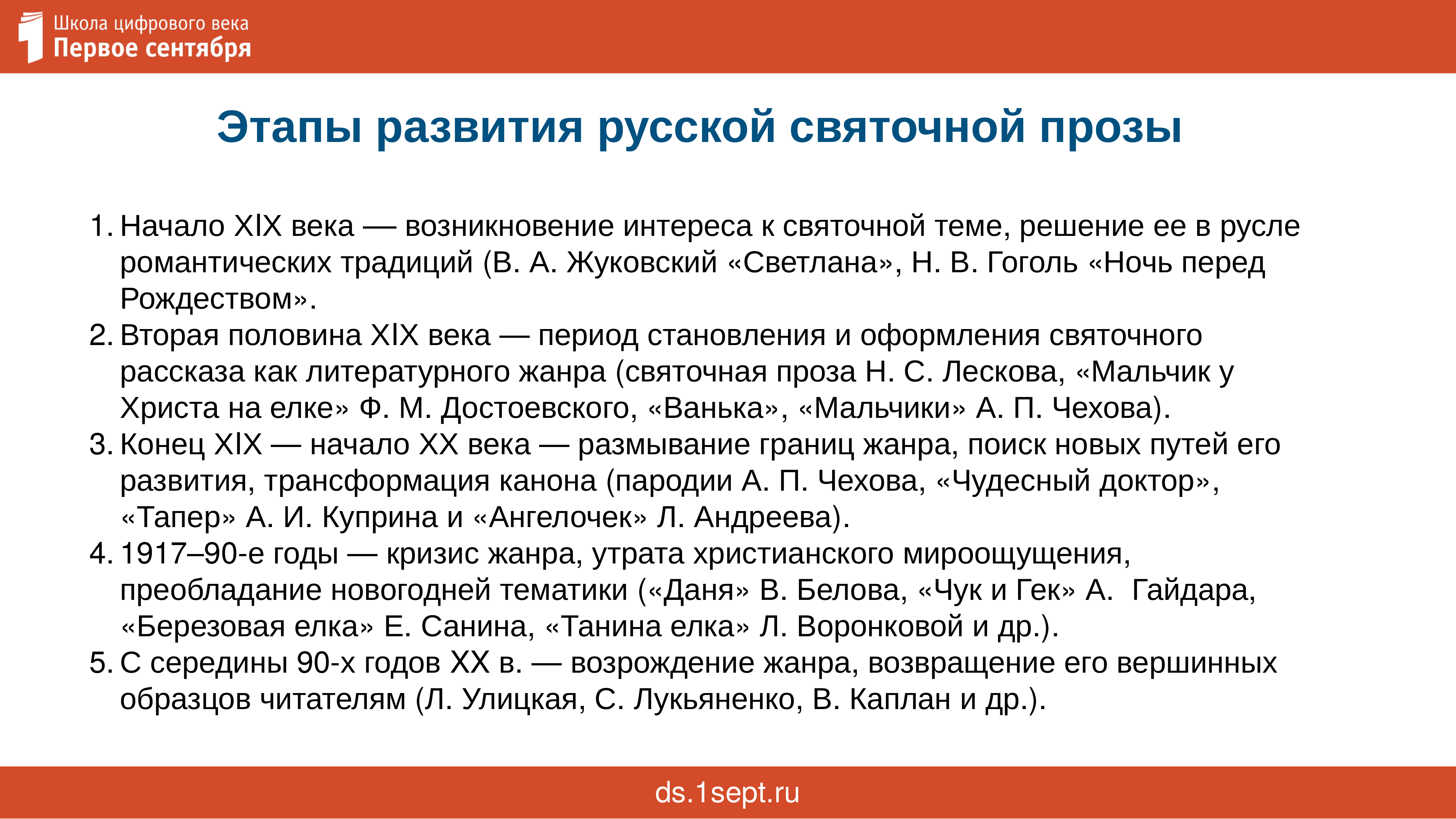

Этапы развития русской святочной прозы

Начало ХIХ века –– возникновение интереса к святочной теме, решение ее в русле романтических традиций (В. А. Жуковский «Светлана», Н. В. Гоголь «Ночь перед Рождеством».
Вторая половина ХIХ века — период становления и оформления святочного рассказа как литературного жанра (святочная проза Н. С. Лескова, «Мальчик у Христа на елке» Ф. М. Достоевского, «Ванька», «Мальчики» А. П. Чехова).
Конец ХIХ — начало ХХ века — размывание границ жанра, поиск новых путей его развития, трансформация канона (пародии А. П. Чехова, «Чудесный доктор», «Тапер» А. И. Куприна и «Ангелочек» Л. Андреева).
1917–90-е годы — кризис жанра, утрата христианского мироощущения, преобладание новогодней тематики («Даня» В. Белова, «Чук и Гек» А.  Гайдара, «Березовая елка» Е. Санина, «Танина елка» Л. Воронковой и др.).
С середины 90-х годов XX в. — возрождение жанра, возвращение его вершинных образцов читателям (Л. Улицкая, С. Лукьяненко, В. Каплан и др.).